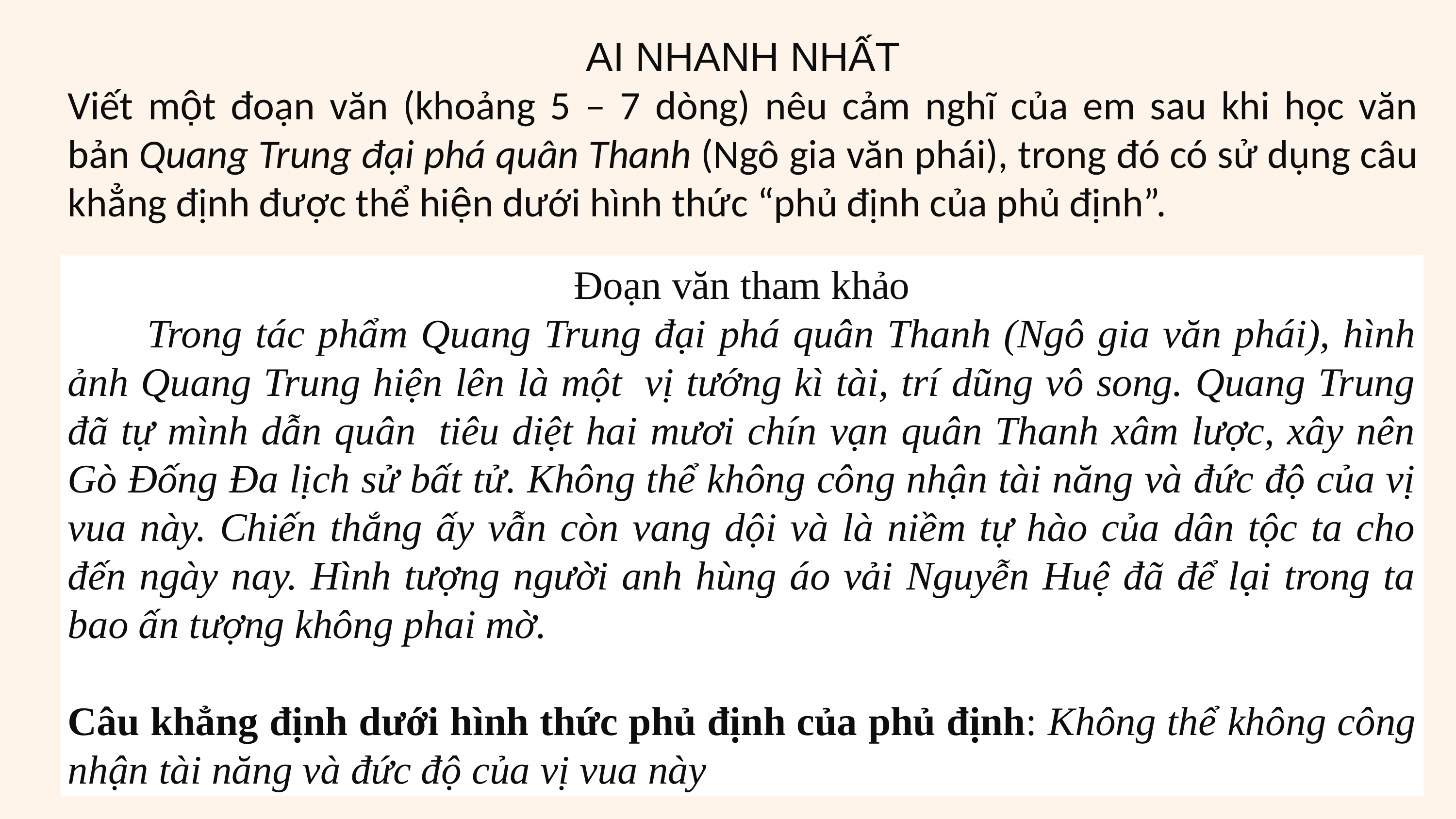

AI NHANH NHẤT
Viết một đoạn văn (khoảng 5 – 7 dòng) nêu cảm nghĩ của em sau khi học văn bản Quang Trung đại phá quân Thanh (Ngô gia văn phái), trong đó có sử dụng câu khẳng định được thể hiện dưới hình thức “phủ định của phủ định”.
Đoạn văn tham khảo
      Trong tác phẩm Quang Trung đại phá quân Thanh (Ngô gia văn phái), hình ảnh Quang Trung hiện lên là một  vị tướng kì tài, trí dũng vô song. Quang Trung đã tự mình dẫn quân  tiêu diệt hai mươi chín vạn quân Thanh xâm lược, xây nên Gò Đống Đa lịch sử bất tử. Không thể không công nhận tài năng và đức độ của vị vua này. Chiến thắng ấy vẫn còn vang dội và là niềm tự hào của dân tộc ta cho đến ngày nay. Hình tượng người anh hùng áo vải Nguyễn Huệ đã để lại trong ta bao ấn tượng không phai mờ.

Câu khẳng định dưới hình thức phủ định của phủ định: Không thể không công nhận tài năng và đức độ của vị vua này